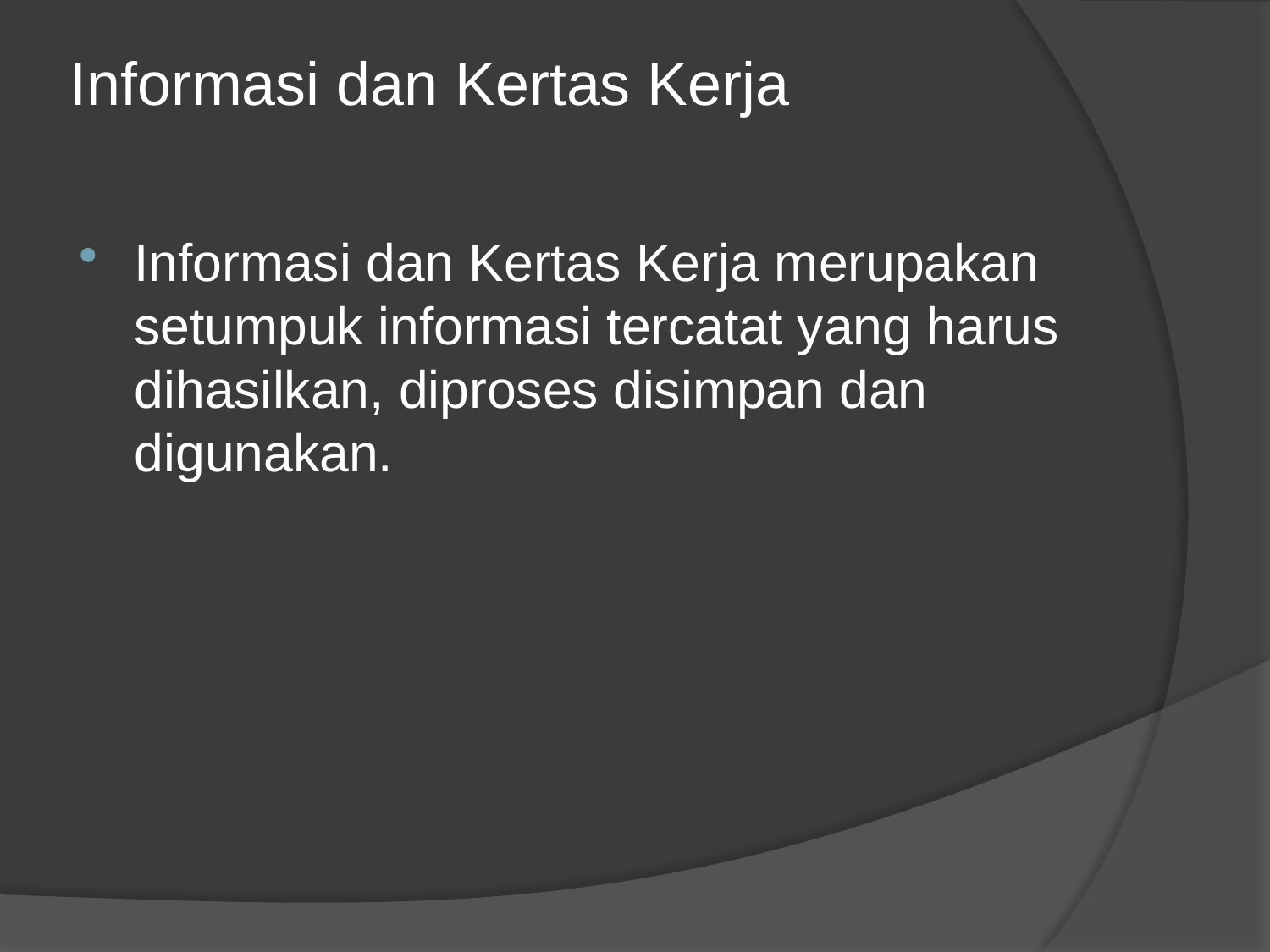

# Informasi dan Kertas Kerja
Informasi dan Kertas Kerja merupakan setumpuk informasi tercatat yang harus dihasilkan, diproses disimpan dan digunakan.